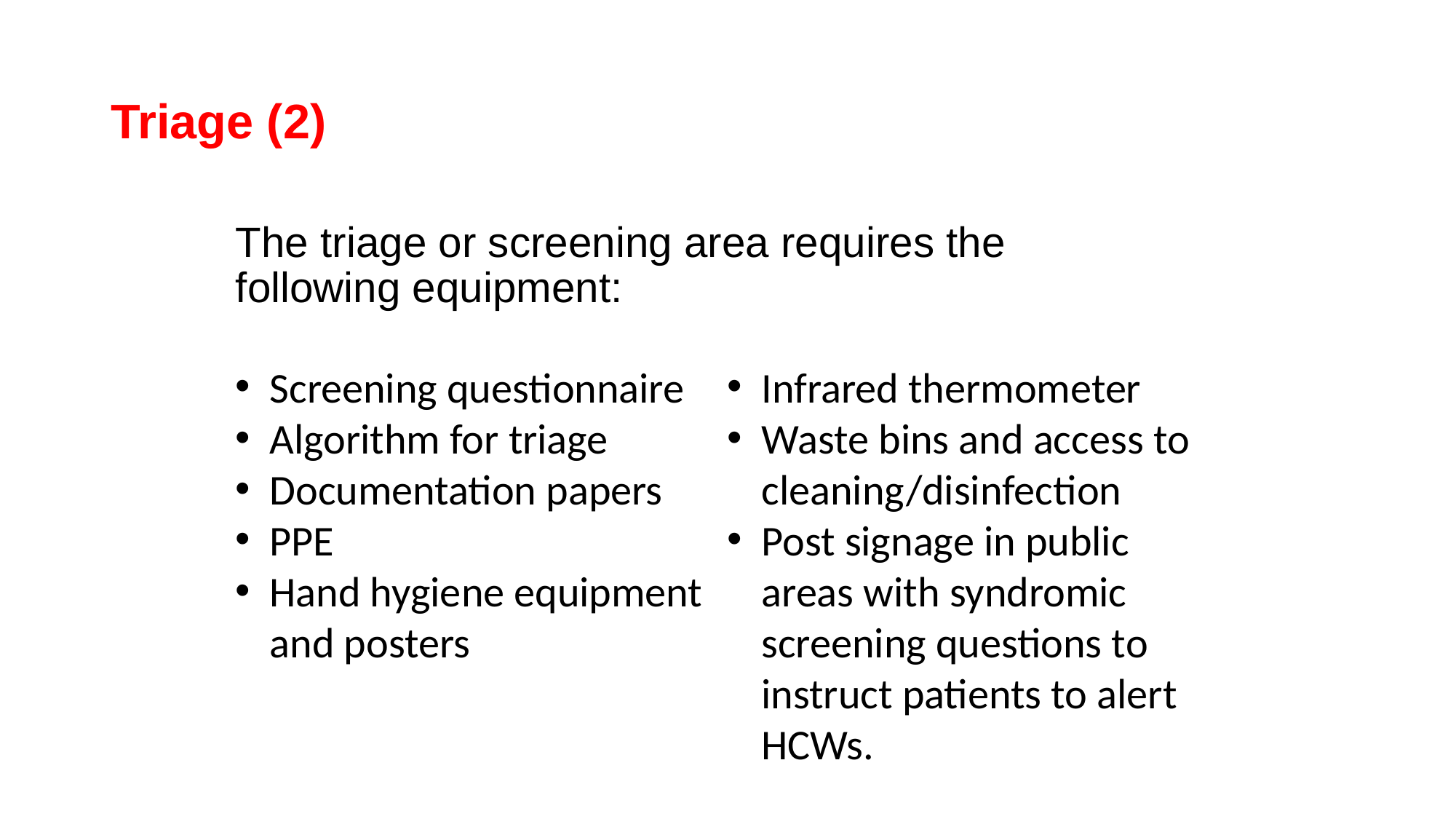

# Triage (2)
The triage or screening area requires the following equipment:​
Screening questionnaire​
Algorithm for triage​
Documentation papers​
PPE​
Hand hygiene equipment and posters​

Infrared thermometer​
Waste bins and access to cleaning/disinfection​​
Post signage in public areas with syndromic screening questions to instruct patients to alert HCWs.